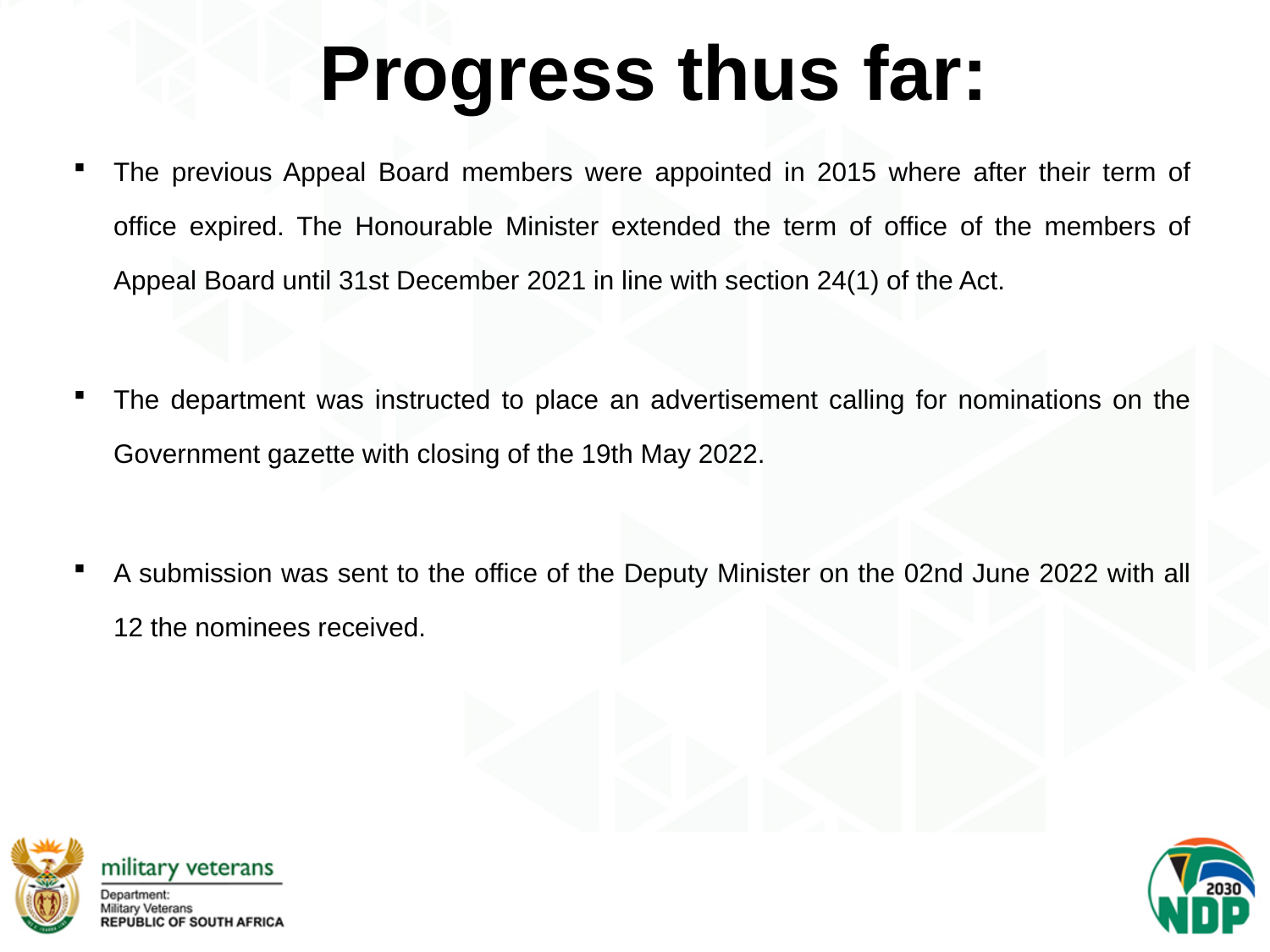

# Progress thus far:
The previous Appeal Board members were appointed in 2015 where after their term of office expired. The Honourable Minister extended the term of office of the members of Appeal Board until 31st December 2021 in line with section 24(1) of the Act.

The department was instructed to place an advertisement calling for nominations on the Government gazette with closing of the 19th May 2022.

A submission was sent to the office of the Deputy Minister on the 02nd June 2022 with all 12 the nominees received.